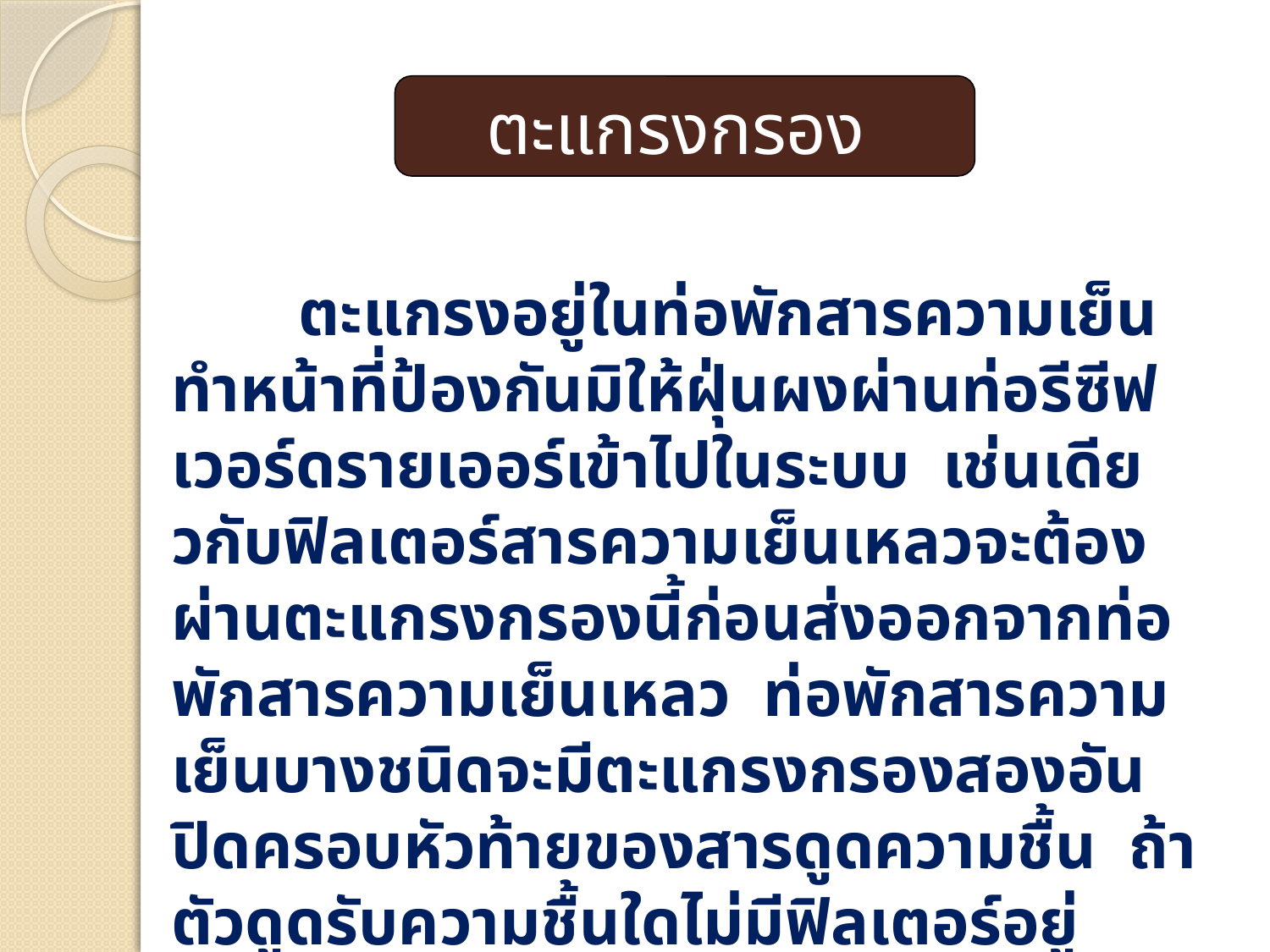

ตะแกรงกรอง
	ตะแกรงอยู่ในท่อพักสารความเย็นทำหน้าที่ป้องกันมิให้ฝุ่นผงผ่านท่อรีซีฟเวอร์ดรายเออร์เข้าไปในระบบ  เช่นเดียวกับฟิลเตอร์สารความเย็นเหลวจะต้องผ่านตะแกรงกรองนี้ก่อนส่งออกจากท่อพักสารความเย็นเหลว  ท่อพักสารความเย็นบางชนิดจะมีตะแกรงกรองสองอันปิดครอบหัวท้ายของสารดูดความชื้น  ถ้าตัวดูดรับความชื้นใดไม่มีฟิลเตอร์อยู่  ต้องมีตะแกรงกรองทำหน้าที่แทน